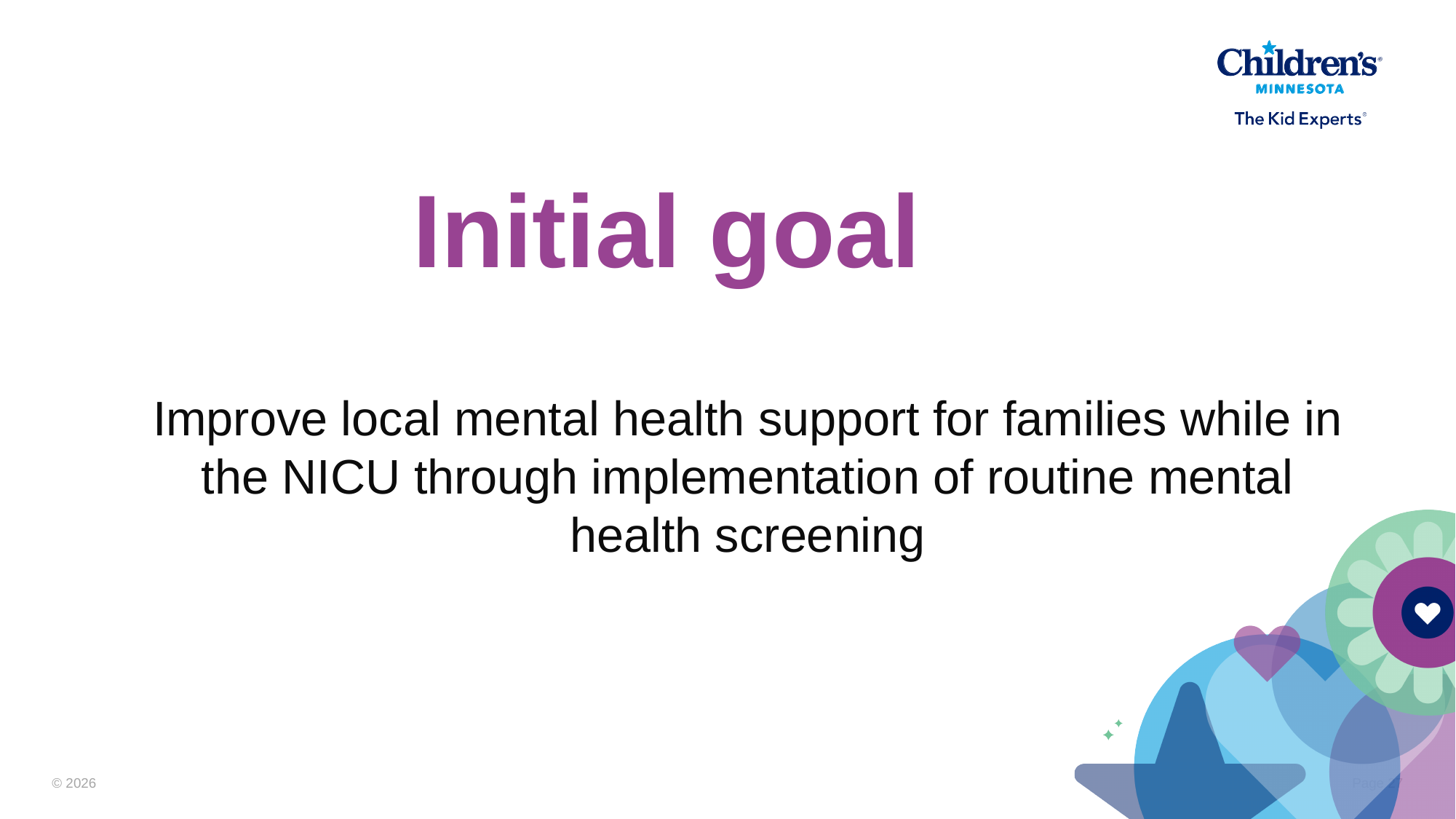

# Initial goal
Improve local mental health support for families while in the NICU through implementation of routine mental health screening